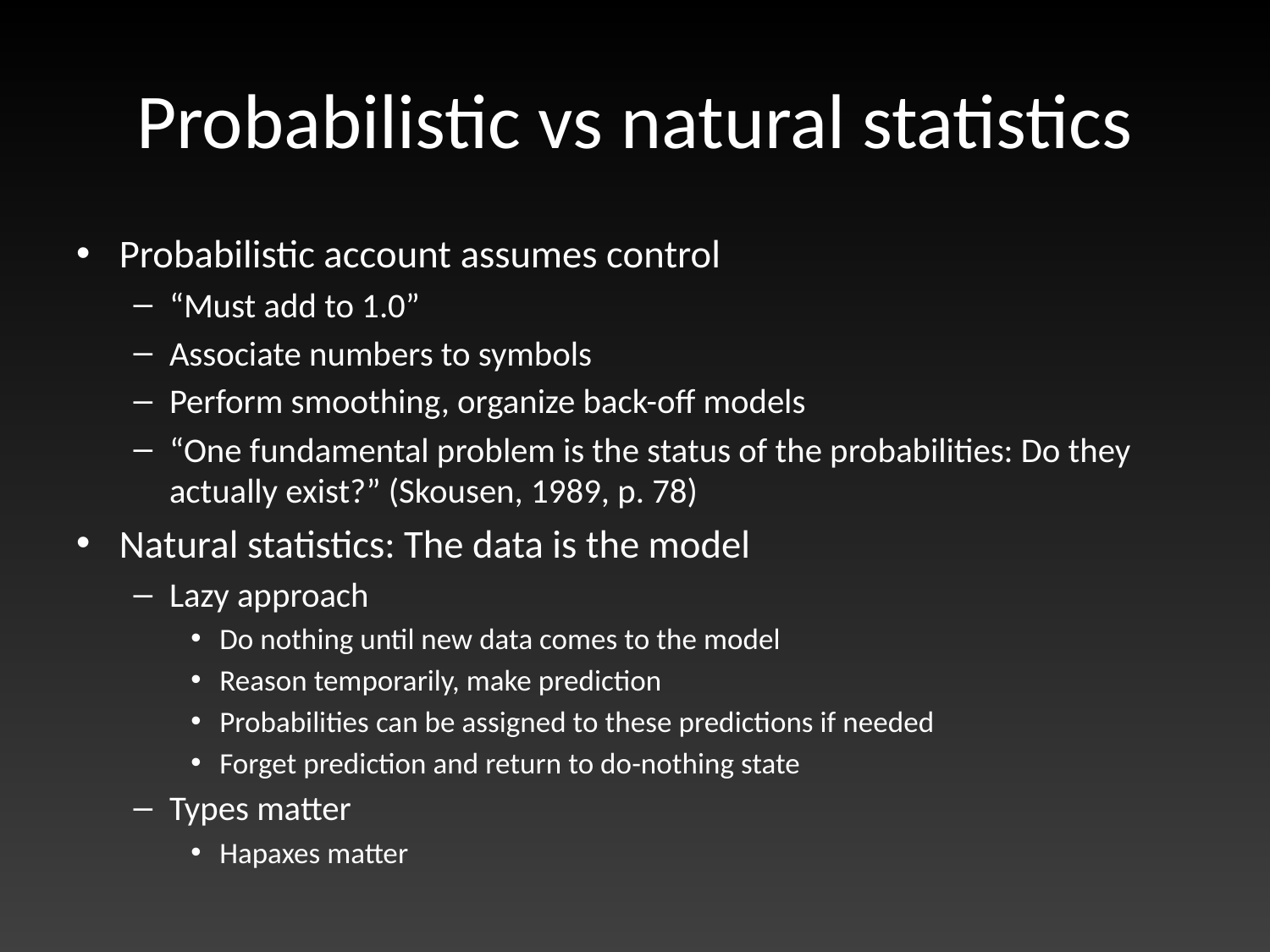

# Probabilistic vs natural statistics
Probabilistic account assumes control
“Must add to 1.0”
Associate numbers to symbols
Perform smoothing, organize back-off models
“One fundamental problem is the status of the probabilities: Do they actually exist?” (Skousen, 1989, p. 78)
Natural statistics: The data is the model
Lazy approach
Do nothing until new data comes to the model
Reason temporarily, make prediction
Probabilities can be assigned to these predictions if needed
Forget prediction and return to do-nothing state
Types matter
Hapaxes matter